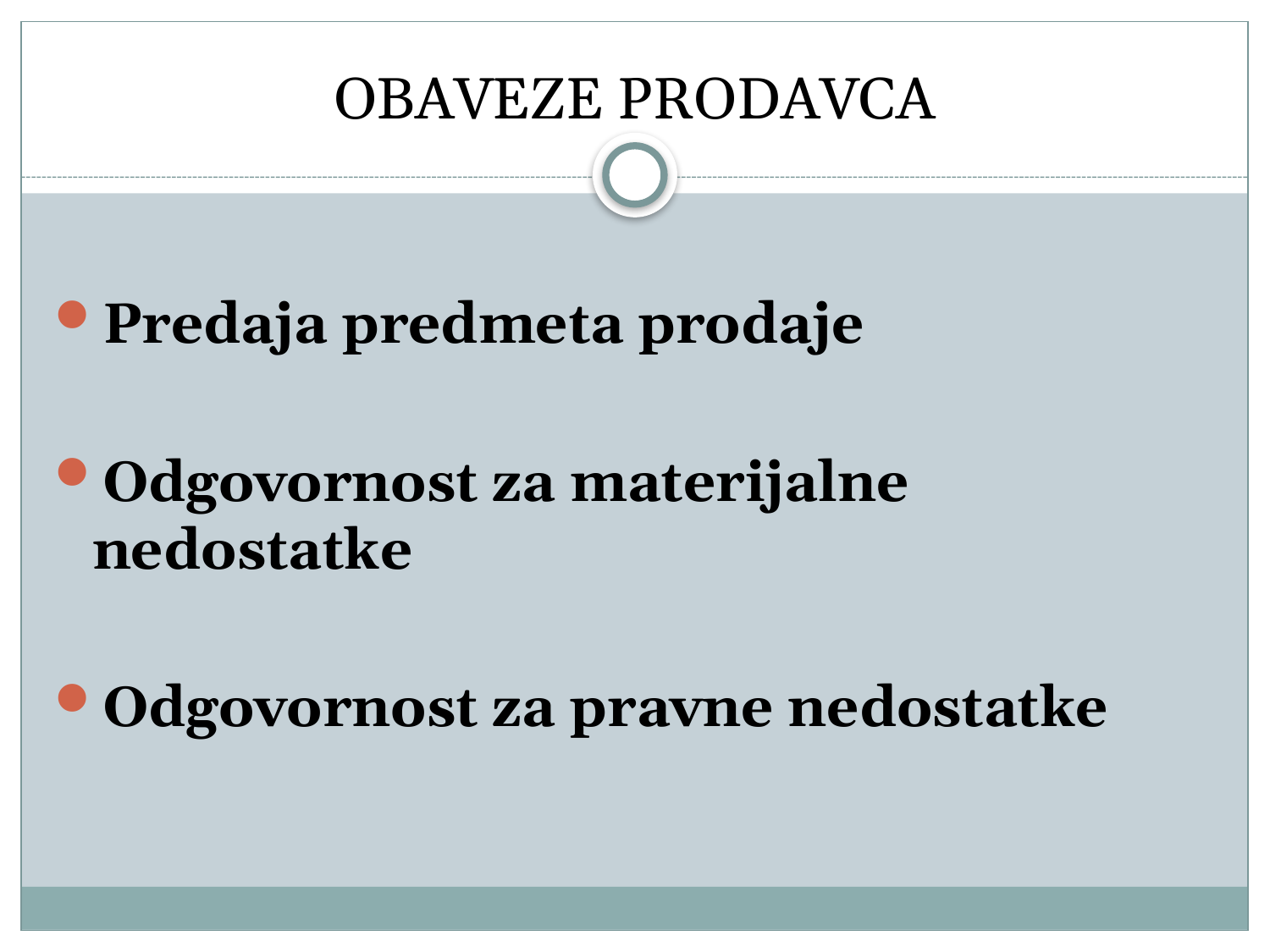

# OBAVEZE PRODAVCA

Predaja predmeta prodaje

Odgovornost za materijalne nedostatke

Odgovornost za pravne nedostatke